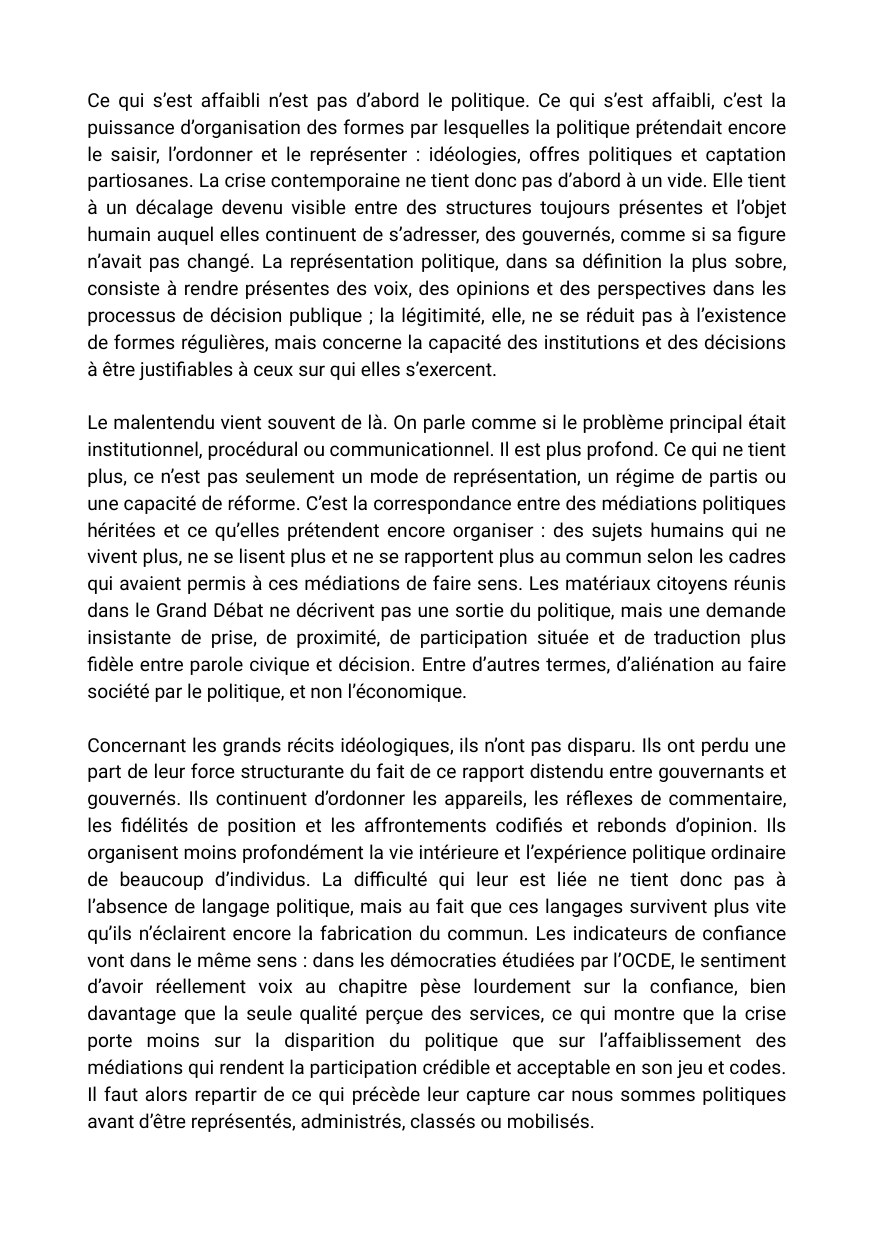

Ce qui s’est affaibli n’est pas d’abord le politique. Ce qui s’est affaibli, c’est la puissance d’organisation des formes par lesquelles la politique prétendait encore le saisir, l’ordonner et le représenter : idéologies, offres politiques et captation partiosanes. La crise contemporaine ne tient donc pas d’abord à un vide. Elle tient à un décalage devenu visible entre des structures toujours présentes et l’objet humain auquel elles continuent de s’adresser, des gouvernés, comme si sa figure n’avait pas changé. La représentation politique, dans sa définition la plus sobre, consiste à rendre présentes des voix, des opinions et des perspectives dans les processus de décision publique ; la légitimité, elle, ne se réduit pas à l’existence de formes régulières, mais concerne la capacité des institutions et des décisions à être justifiables à ceux sur qui elles s’exercent.

Le malentendu vient souvent de là. On parle comme si le problème principal était institutionnel, procédural ou communicationnel. Il est plus profond. Ce qui ne tient plus, ce n’est pas seulement un mode de représentation, un régime de partis ou une capacité de réforme. C’est la correspondance entre des médiations politiques héritées et ce qu’elles prétendent encore organiser : des sujets humains qui ne vivent plus, ne se lisent plus et ne se rapportent plus au commun selon les cadres qui avaient permis à ces médiations de faire sens. Les matériaux citoyens réunis dans le Grand Débat ne décrivent pas une sortie du politique, mais une demande insistante de prise, de proximité, de participation située et de traduction plus fidèle entre parole civique et décision. Entre d’autres termes, d’aliénation au faire société par le politique, et non l’économique.

Concernant les grands récits idéologiques, ils n’ont pas disparu. Ils ont perdu une part de leur force structurante du fait de ce rapport distendu entre gouvernants et gouvernés. Ils continuent d’ordonner les appareils, les réflexes de commentaire, les fidélités de position et les affrontements codifiés et rebonds d’opinion. Ils organisent moins profondément la vie intérieure et l’expérience politique ordinaire de beaucoup d’individus. La difficulté qui leur est liée ne tient donc pas à l’absence de langage politique, mais au fait que ces langages survivent plus vite qu’ils n’éclairent encore la fabrication du commun. Les indicateurs de confiance vont dans le même sens : dans les démocraties étudiées par l’OCDE, le sentiment d’avoir réellement voix au chapitre pèse lourdement sur la confiance, bien davantage que la seule qualité perçue des services, ce qui montre que la crise porte moins sur la disparition du politique que sur l’affaiblissement des médiations qui rendent la participation crédible et acceptable en son jeu et codes. Il faut alors repartir de ce qui précède leur capture car nous sommes politiques avant d’être représentés, administrés, classés ou mobilisés.